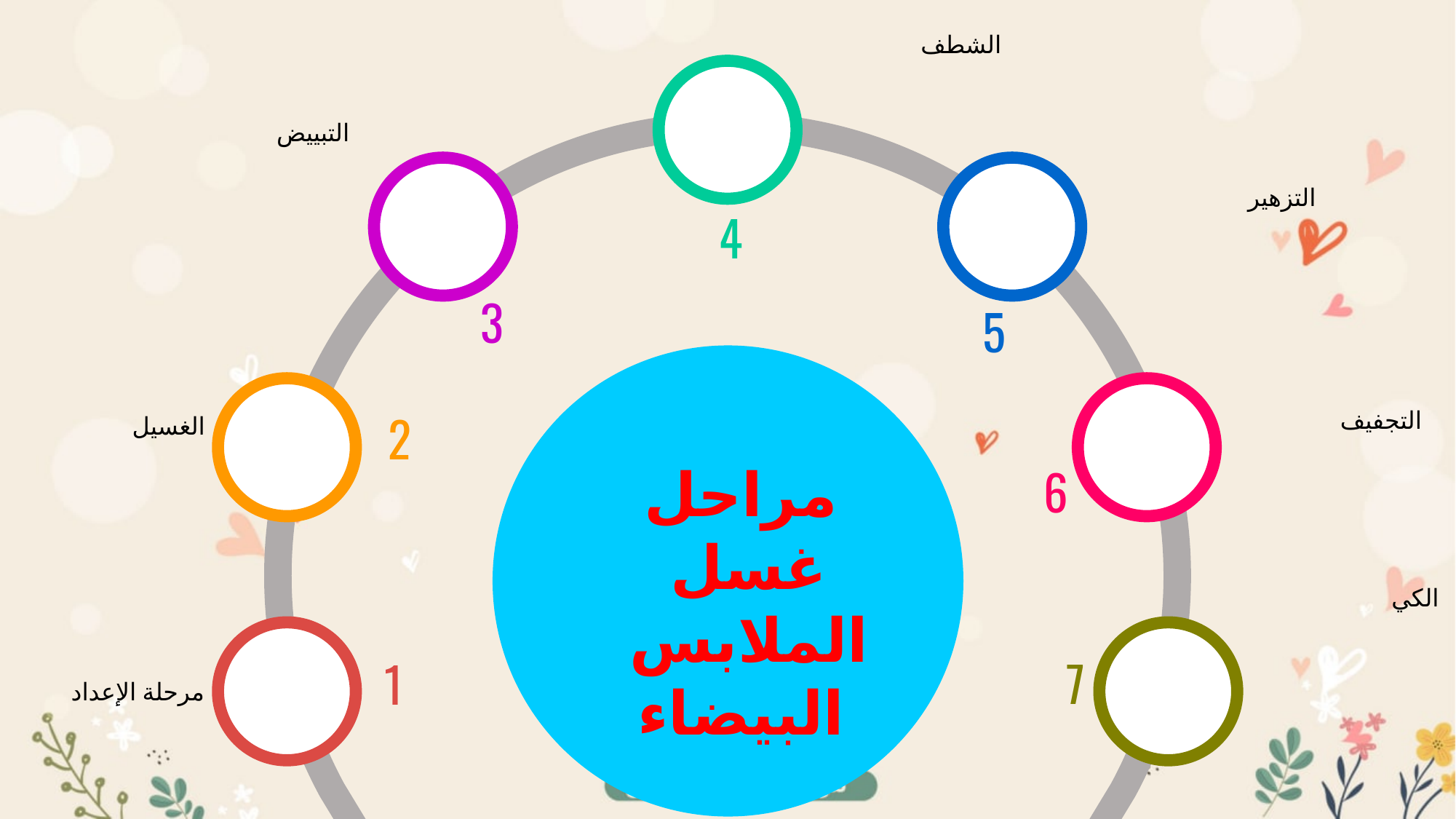

الشطف

التبييض

التزهير
4

3

5

التجفيف
الغسيل
2

مراحل
 غسل
 الملابس البيضاء
6

الكي

7

1

مرحلة الإعداد